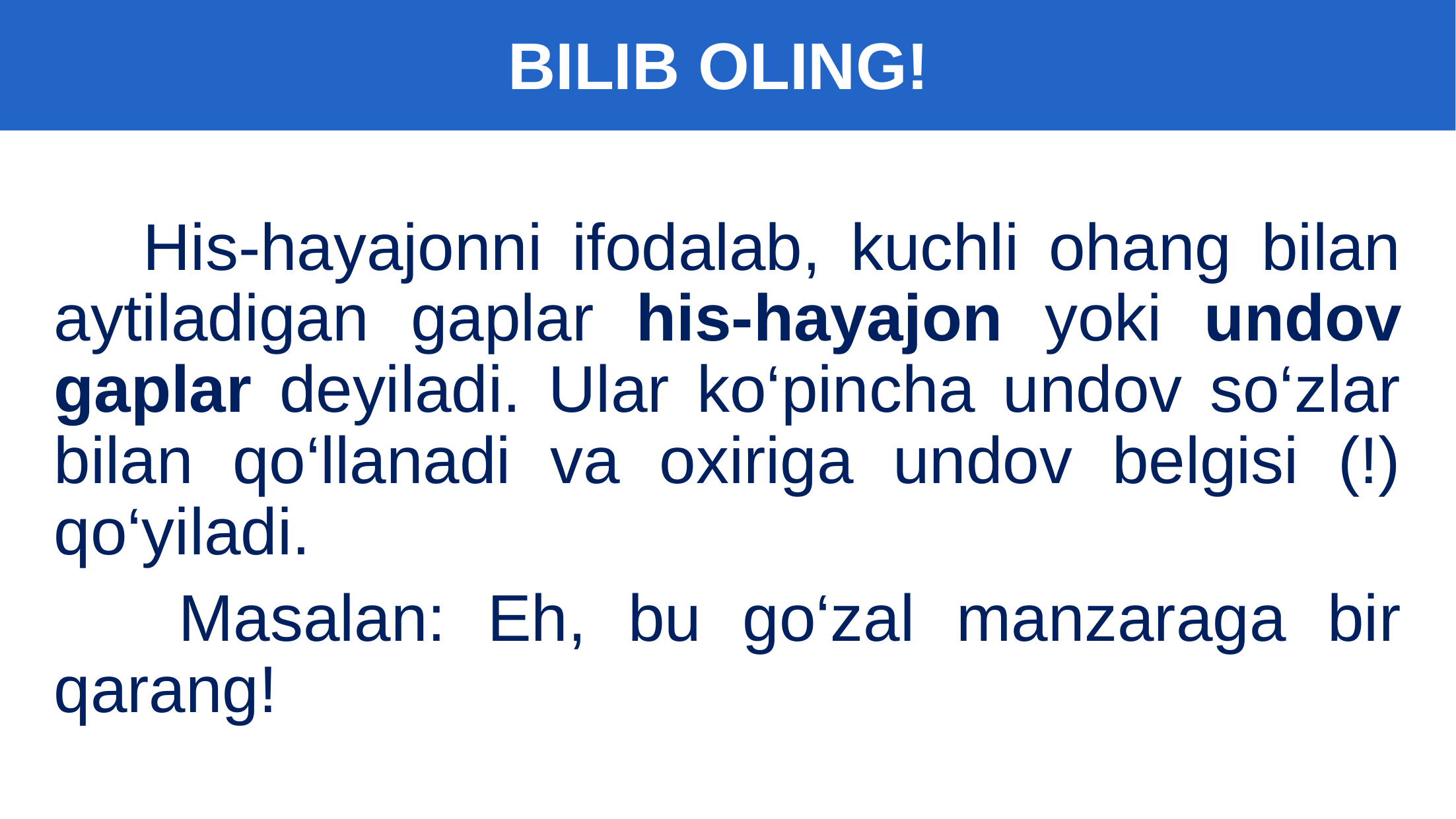

BILIB OLING!

   His-hayajonni ifodalab, kuchli ohang bilan aytiladigan gaplar his-hayajon yoki undov gaplar deyiladi. Ular ko‘pincha undov so‘zlar bilan qo‘llanadi va oxiriga undov belgisi (!) qo‘yiladi.
   Masalan: Eh, bu go‘zal manzaraga bir qarang!